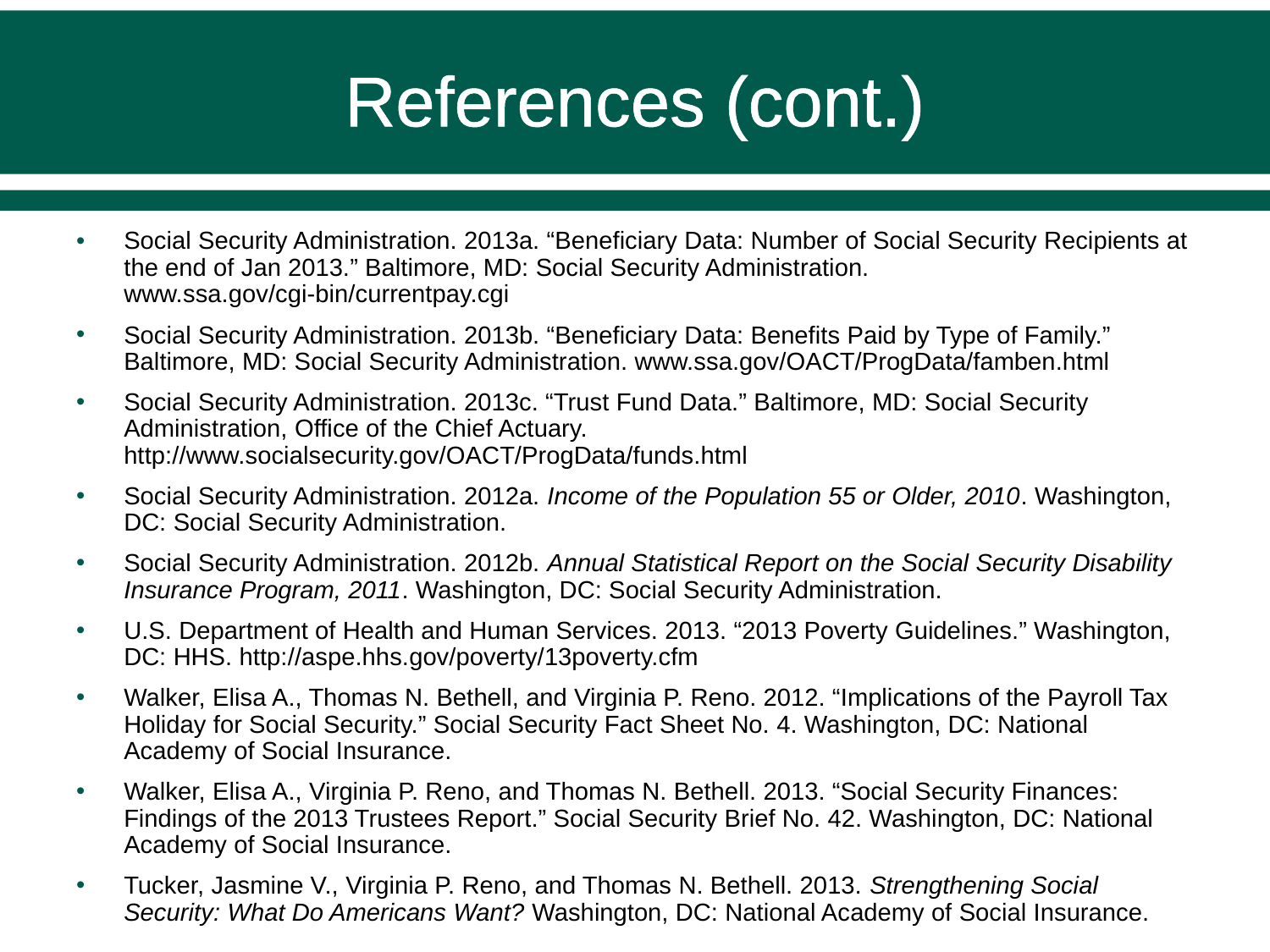

# References (cont.)
Social Security Administration. 2013a. “Beneficiary Data: Number of Social Security Recipients at the end of Jan 2013.” Baltimore, MD: Social Security Administration. www.ssa.gov/cgi-bin/currentpay.cgi
Social Security Administration. 2013b. “Beneficiary Data: Benefits Paid by Type of Family.” Baltimore, MD: Social Security Administration. www.ssa.gov/OACT/ProgData/famben.html
Social Security Administration. 2013c. “Trust Fund Data.” Baltimore, MD: Social Security Administration, Office of the Chief Actuary. http://www.socialsecurity.gov/OACT/ProgData/funds.html
Social Security Administration. 2012a. Income of the Population 55 or Older, 2010. Washington, DC: Social Security Administration.
Social Security Administration. 2012b. Annual Statistical Report on the Social Security Disability Insurance Program, 2011. Washington, DC: Social Security Administration.
U.S. Department of Health and Human Services. 2013. “2013 Poverty Guidelines.” Washington, DC: HHS. http://aspe.hhs.gov/poverty/13poverty.cfm
Walker, Elisa A., Thomas N. Bethell, and Virginia P. Reno. 2012. “Implications of the Payroll Tax Holiday for Social Security.” Social Security Fact Sheet No. 4. Washington, DC: National Academy of Social Insurance.
Walker, Elisa A., Virginia P. Reno, and Thomas N. Bethell. 2013. “Social Security Finances: Findings of the 2013 Trustees Report.” Social Security Brief No. 42. Washington, DC: National Academy of Social Insurance.
Tucker, Jasmine V., Virginia P. Reno, and Thomas N. Bethell. 2013. Strengthening Social Security: What Do Americans Want? Washington, DC: National Academy of Social Insurance.